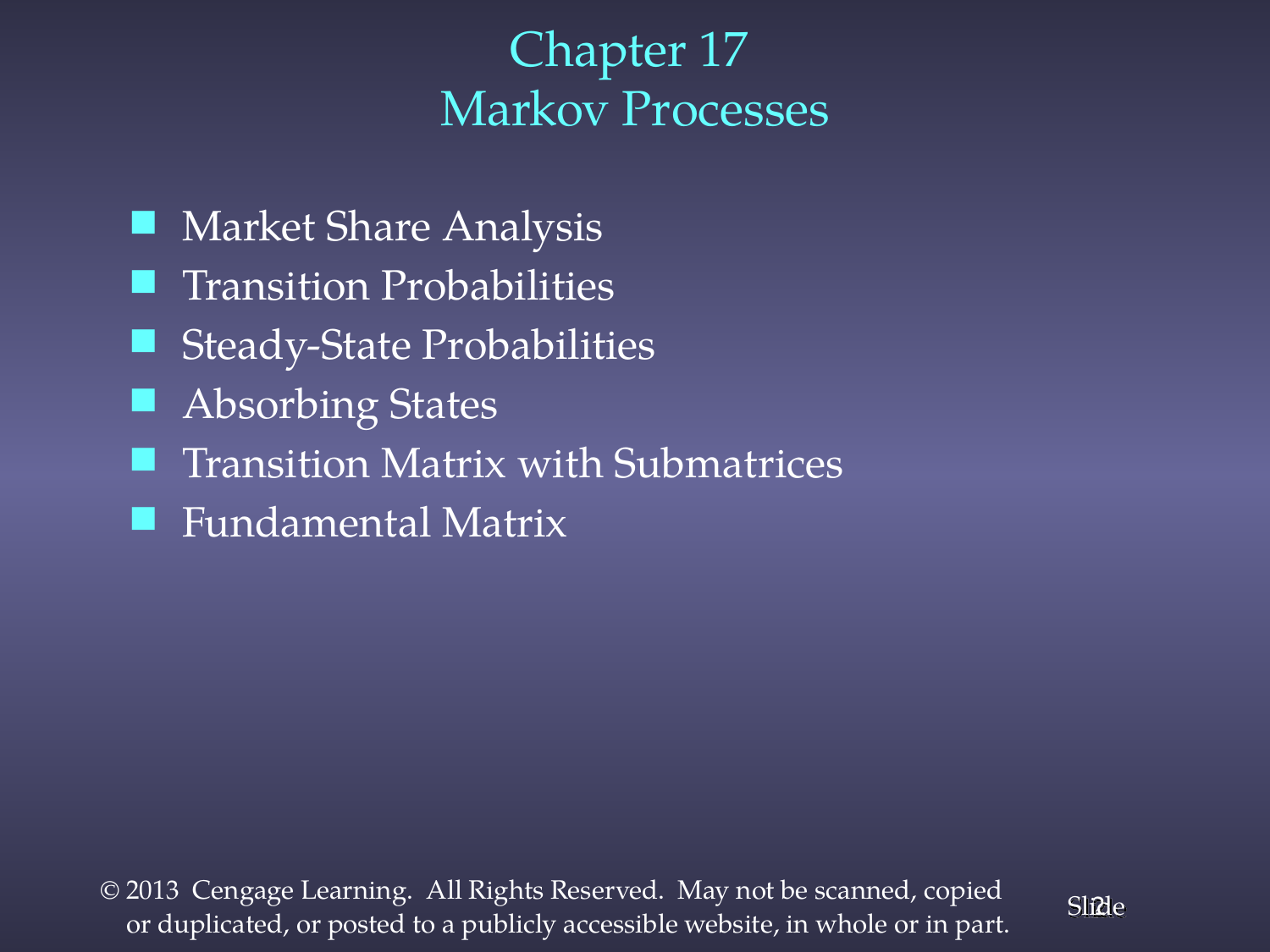

# Chapter 17 Markov Processes
Market Share Analysis
Transition Probabilities
Steady-State Probabilities
Absorbing States
Transition Matrix with Submatrices
Fundamental Matrix